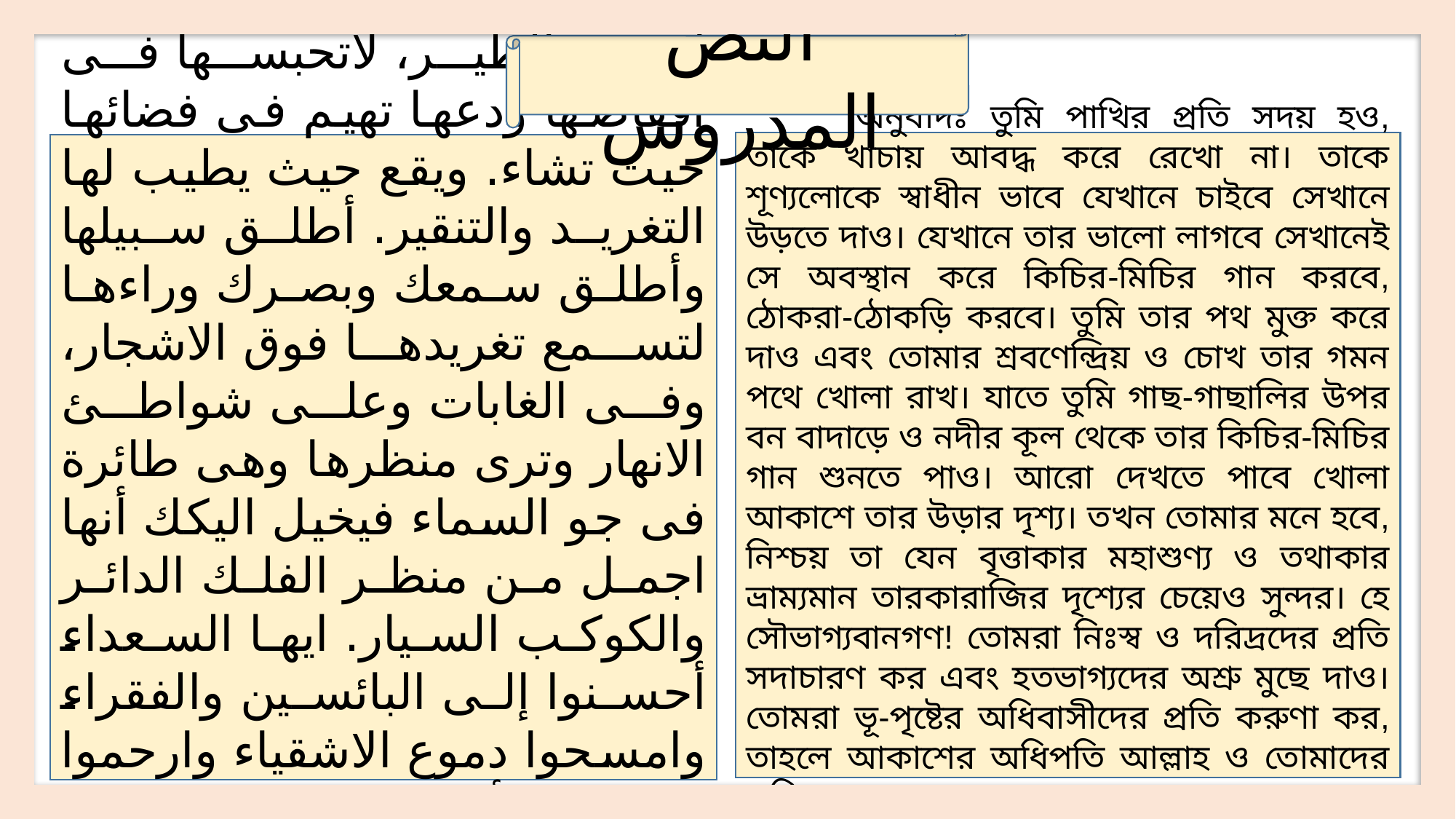

النص المدروس

	অনুবাদঃ তুমি পাখির প্রতি সদয় হও, তাকে খাচায় আবদ্ধ করে রেখো না। তাকে শূণ্যলোকে স্বাধীন ভাবে যেখানে চাইবে সেখানে উড়তে দাও। যেখানে তার ভালো লাগবে সেখানেই সে অবস্থান করে কিচির-মিচির গান করবে, ঠোকরা-ঠোকড়ি করবে। তুমি তার পথ মুক্ত করে দাও এবং তোমার শ্রবণেন্দ্রিয় ও চোখ তার গমন পথে খোলা রাখ। যাতে তুমি গাছ-গাছালির উপর বন বাদাড়ে ও নদীর কূল থেকে তার কিচির-মিচির গান শুনতে পাও। আরো দেখতে পাবে খোলা আকাশে তার উড়ার দৃশ্য। তখন তোমার মনে হবে, নিশ্চয় তা যেন বৃত্তাকার মহাশুণ্য ও তথাকার ভ্রাম্যমান তারকারাজির দৃশ্যের চেয়েও সুন্দর। হে সৌভাগ্যবানগণ! তোমরা নিঃস্ব ও দরিদ্রদের প্রতি সদাচারণ কর এবং হতভাগ্যদের অশ্রু মুছে দাও।তোমরা ভূ-পৃষ্টের অধিবাসীদের প্রতি করুণা কর, তাহলে আকাশের অধিপতি আল্লাহ ও তোমাদের প্রতি করুণা করবেন।
	ارحم الطير، لاتحبسها فى اقفاصها ودعها تهيم فى فضائها حيث تشاء. ويقع حيث يطيب لها التغريد والتنقير. أطلق سبيلها وأطلق سمعك وبصرك وراءها لتسمع تغريدها فوق الاشجار، وفى الغابات وعلى شواطئ الانهار وترى منظرها وهى طائرة فى جو السماء فيخيل اليكك أنها اجمل من منظر الفلك الدائر والكوكب السيار. ايها السعداء أحسنوا إلى البائسين والفقراء وامسحوا دموع الاشقياء وارحموا من فى الأرض يرحمكم من فى السماء.